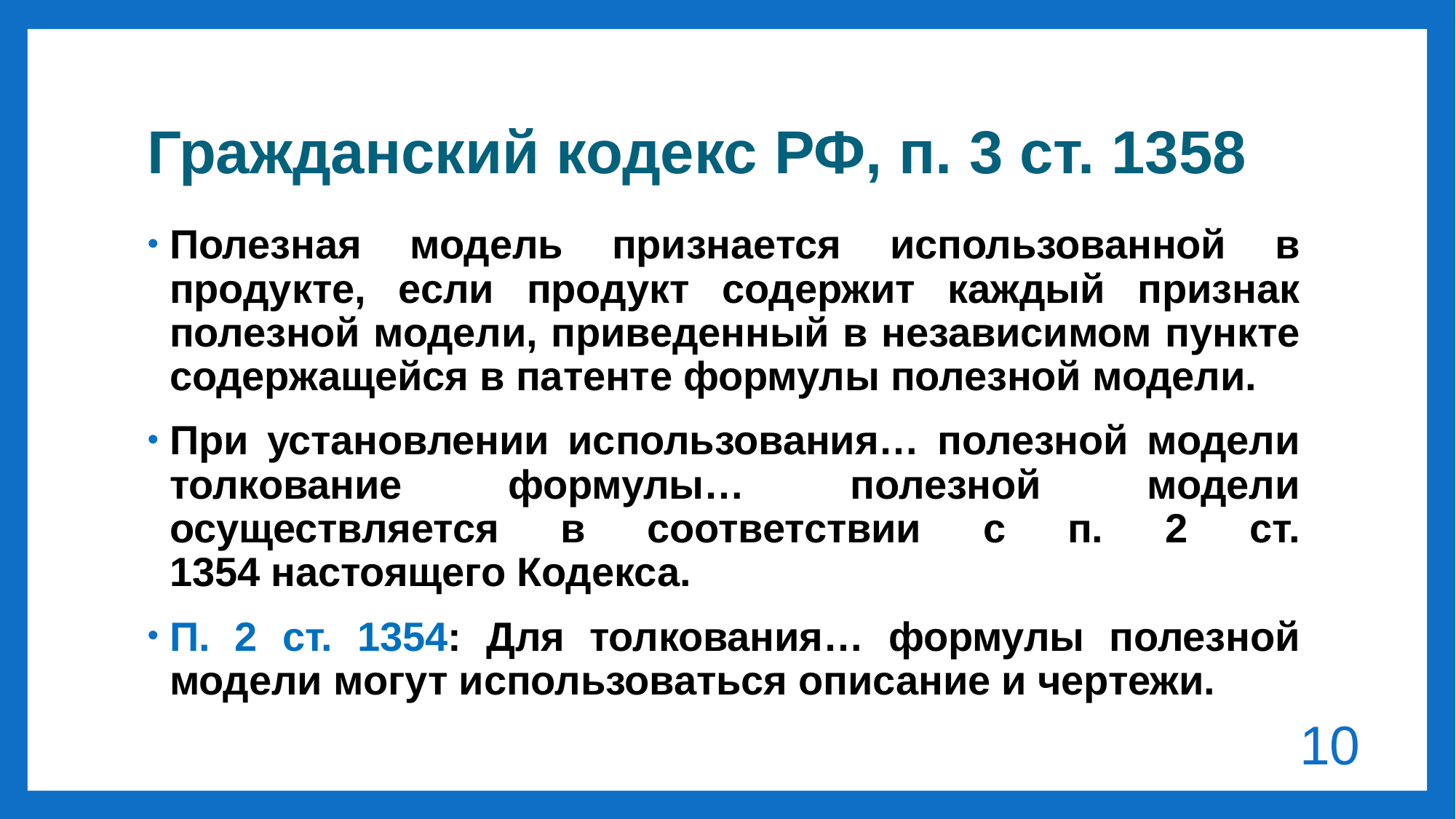

# Гражданский кодекс РФ, п. 3 ст. 1358
Полезная модель признается использованной в продукте, если продукт содержит каждый признак полезной модели, приведенный в независимом пункте содержащейся в патенте формулы полезной модели.
При установлении использования… полезной модели толкование формулы… полезной модели осуществляется в соответствии с п. 2 ст. 1354 настоящего Кодекса.
П. 2 ст. 1354: Для толкования… формулы полезной модели могут использоваться описание и чертежи.
10